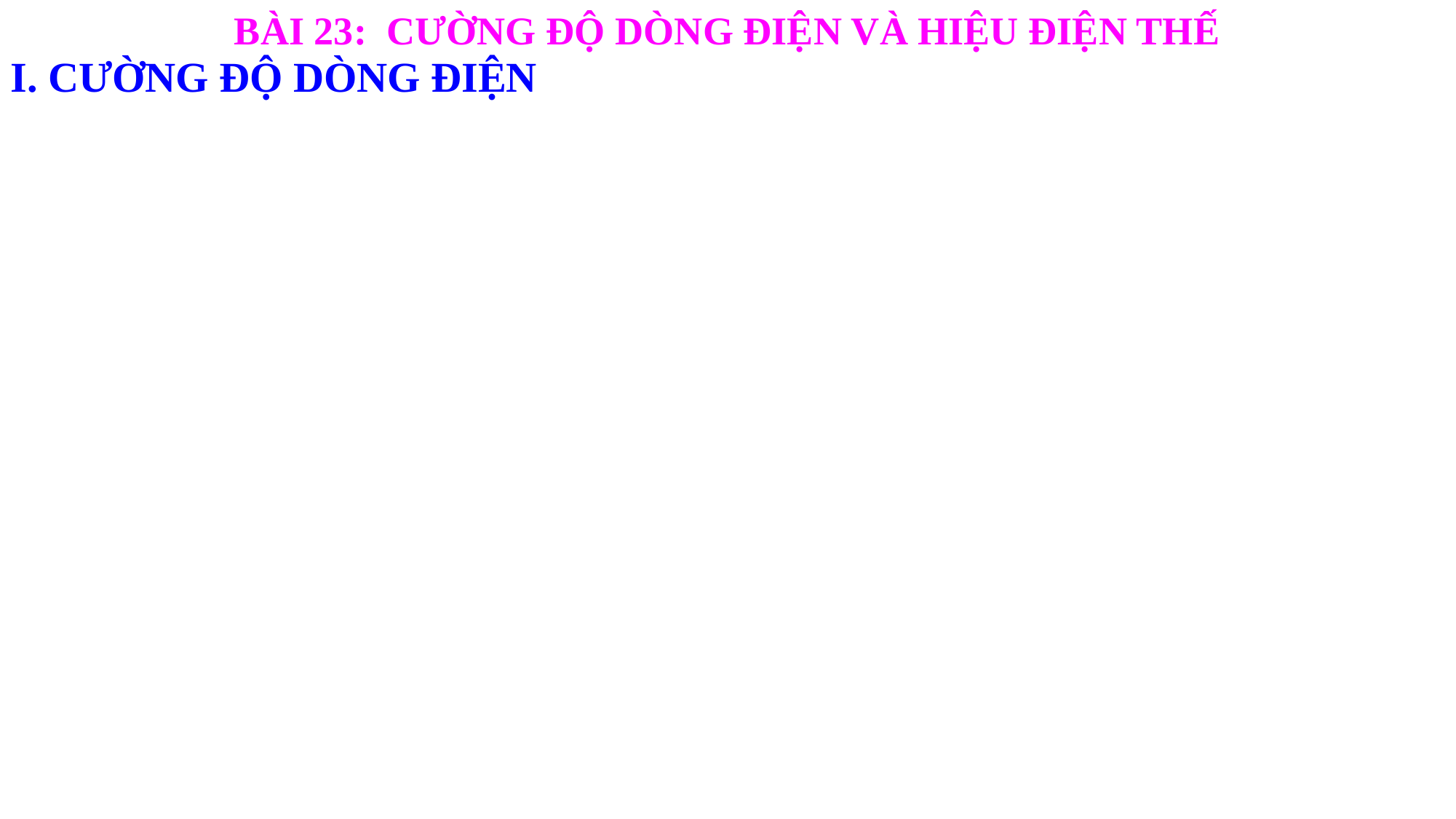

BÀI 23:  CƯỜNG ĐỘ DÒNG ĐIỆN VÀ HIỆU ĐIỆN THẾ

I. CƯỜNG ĐỘ DÒNG ĐIỆN